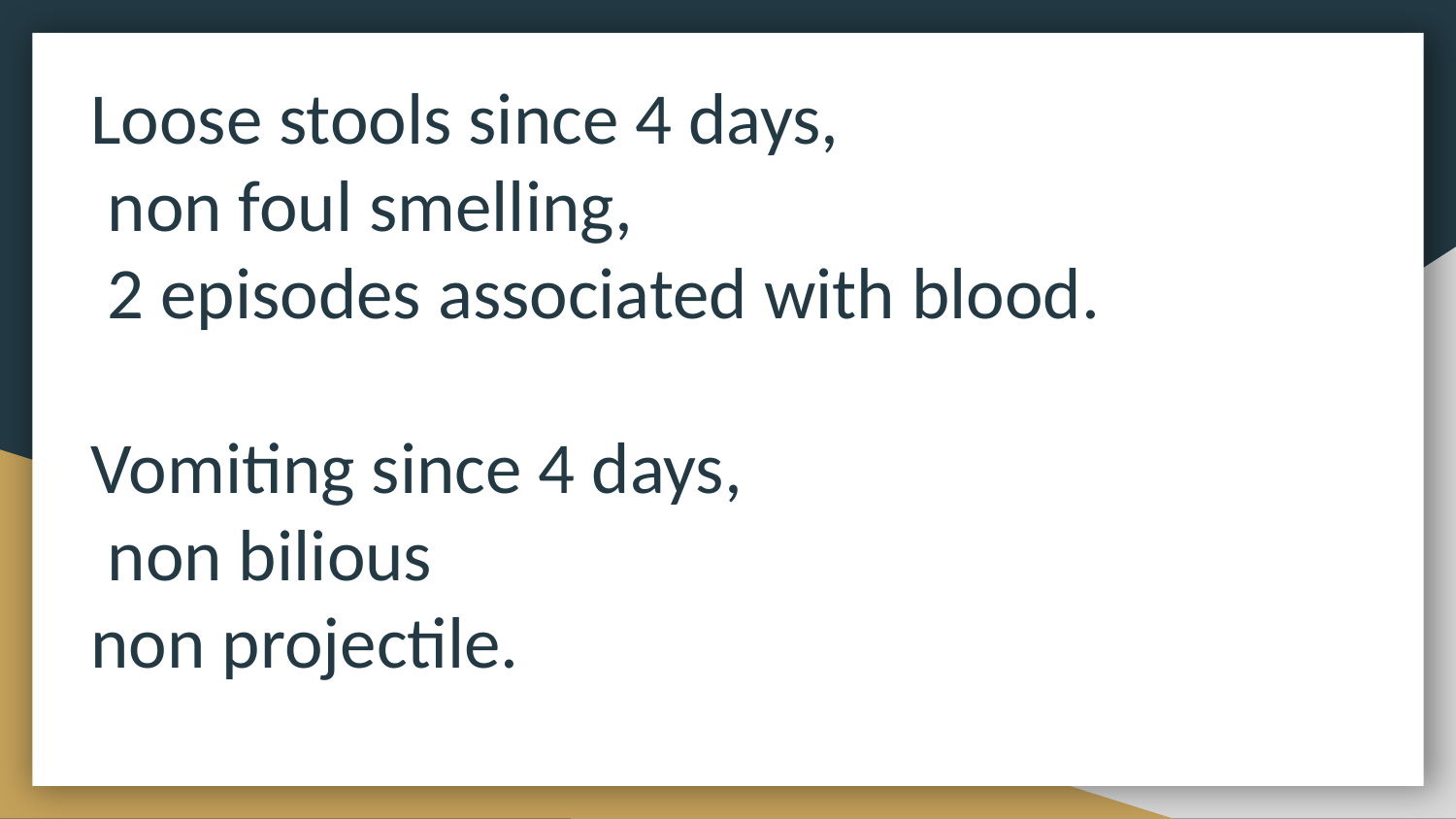

Loose stools since 4 days,
 non foul smelling,
 2 episodes associated with blood.

Vomiting since 4 days,
 non bilious
non projectile.